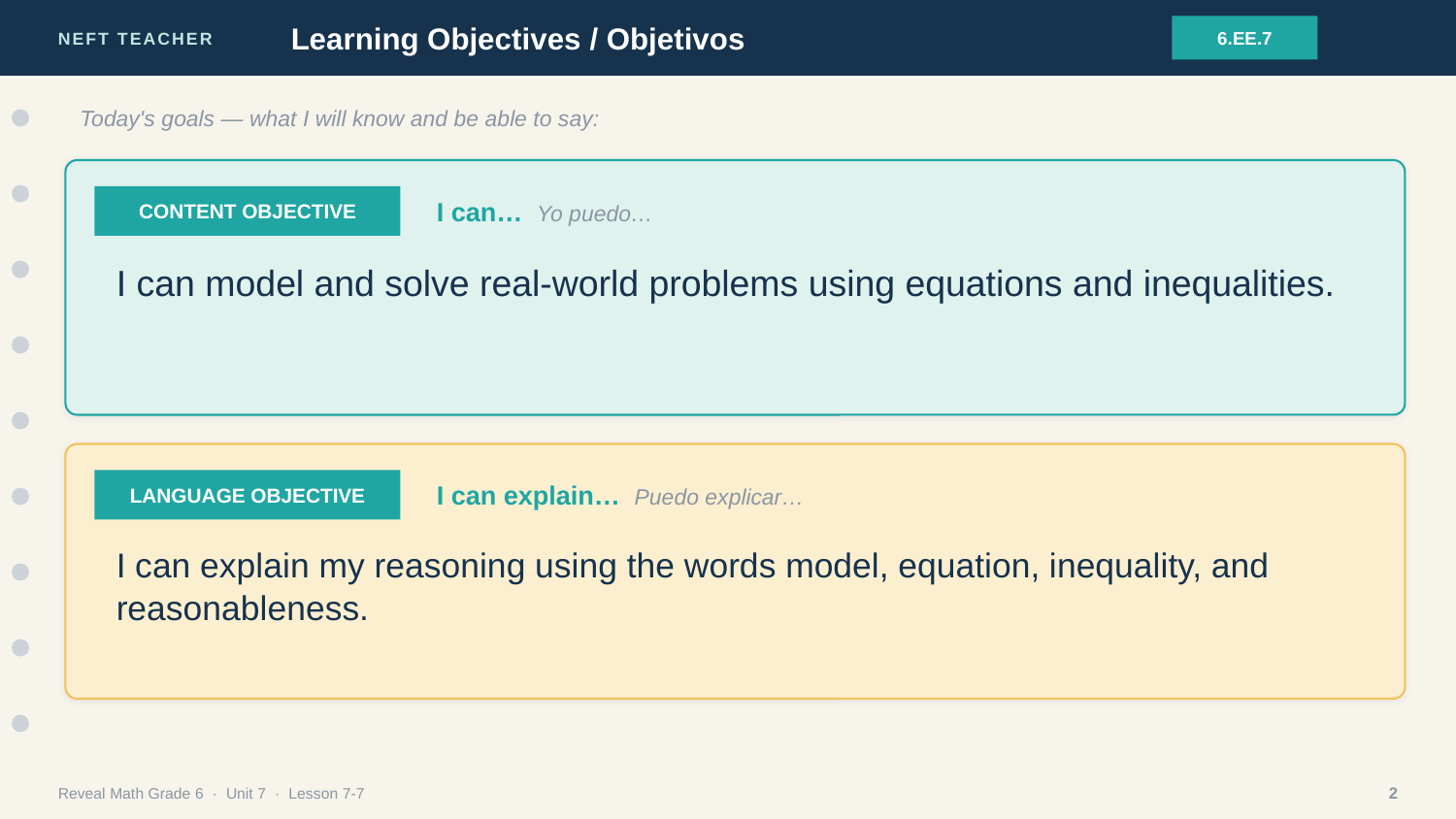

NEFT TEACHER
Learning Objectives / Objetivos
6.EE.7
Today's goals — what I will know and be able to say:

CONTENT OBJECTIVE
I can…  Yo puedo…
I can model and solve real-world problems using equations and inequalities.

LANGUAGE OBJECTIVE
I can explain…  Puedo explicar…

I can explain my reasoning using the words model, equation, inequality, and reasonableness.

Reveal Math Grade 6  ·  Unit 7  ·  Lesson 7-7
2